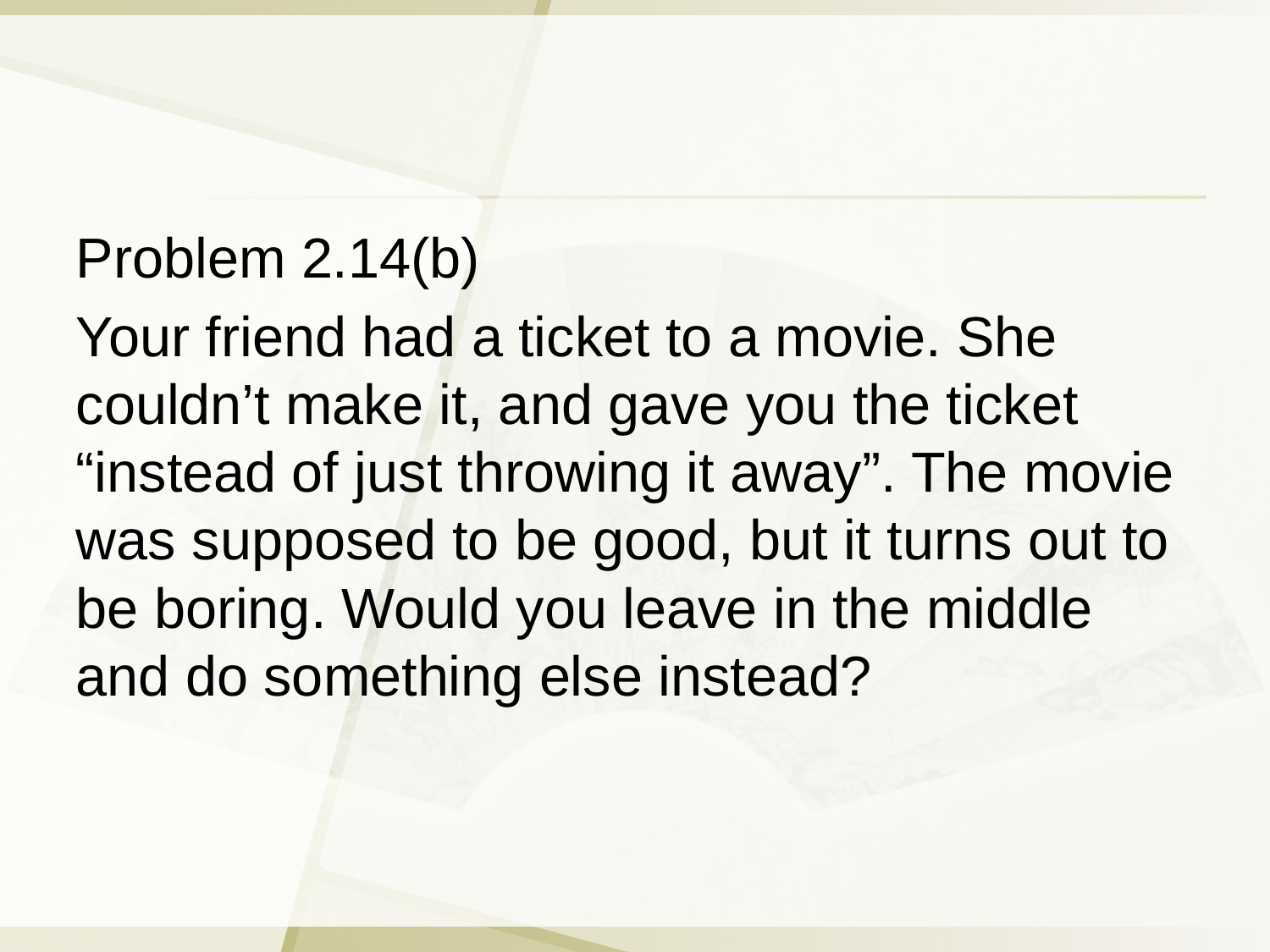

#
Problem 2.14(b)
Your friend had a ticket to a movie. She couldn’t make it, and gave you the ticket “instead of just throwing it away”. The movie was supposed to be good, but it turns out to be boring. Would you leave in the middle  and do something else instead?